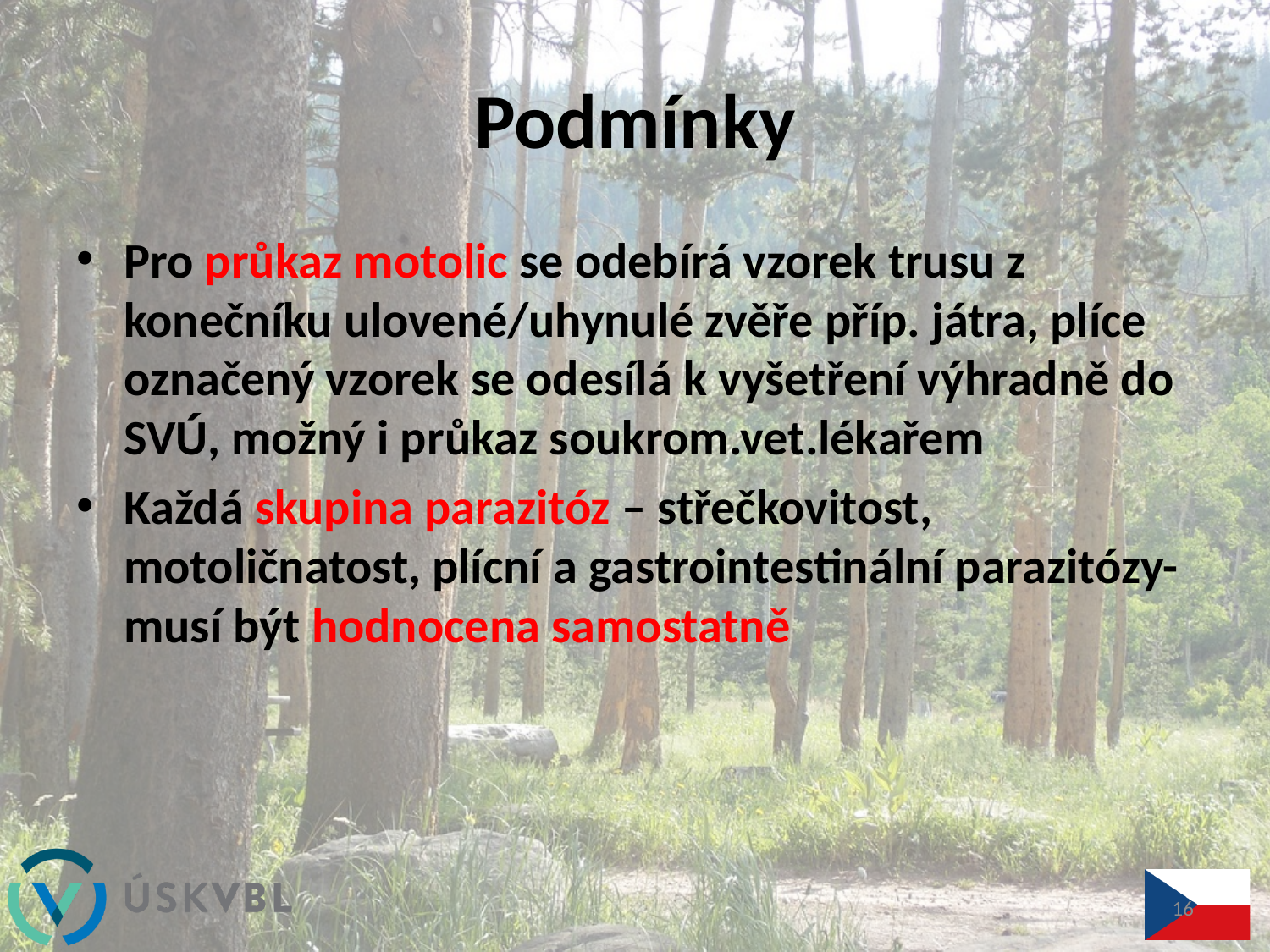

# Podmínky
Pro průkaz motolic se odebírá vzorek trusu z konečníku ulovené/uhynulé zvěře příp. játra, plíce označený vzorek se odesílá k vyšetření výhradně do SVÚ, možný i průkaz soukrom.vet.lékařem
Každá skupina parazitóz – střečkovitost, motoličnatost, plícní a gastrointestinální parazitózy- musí být hodnocena samostatně

16